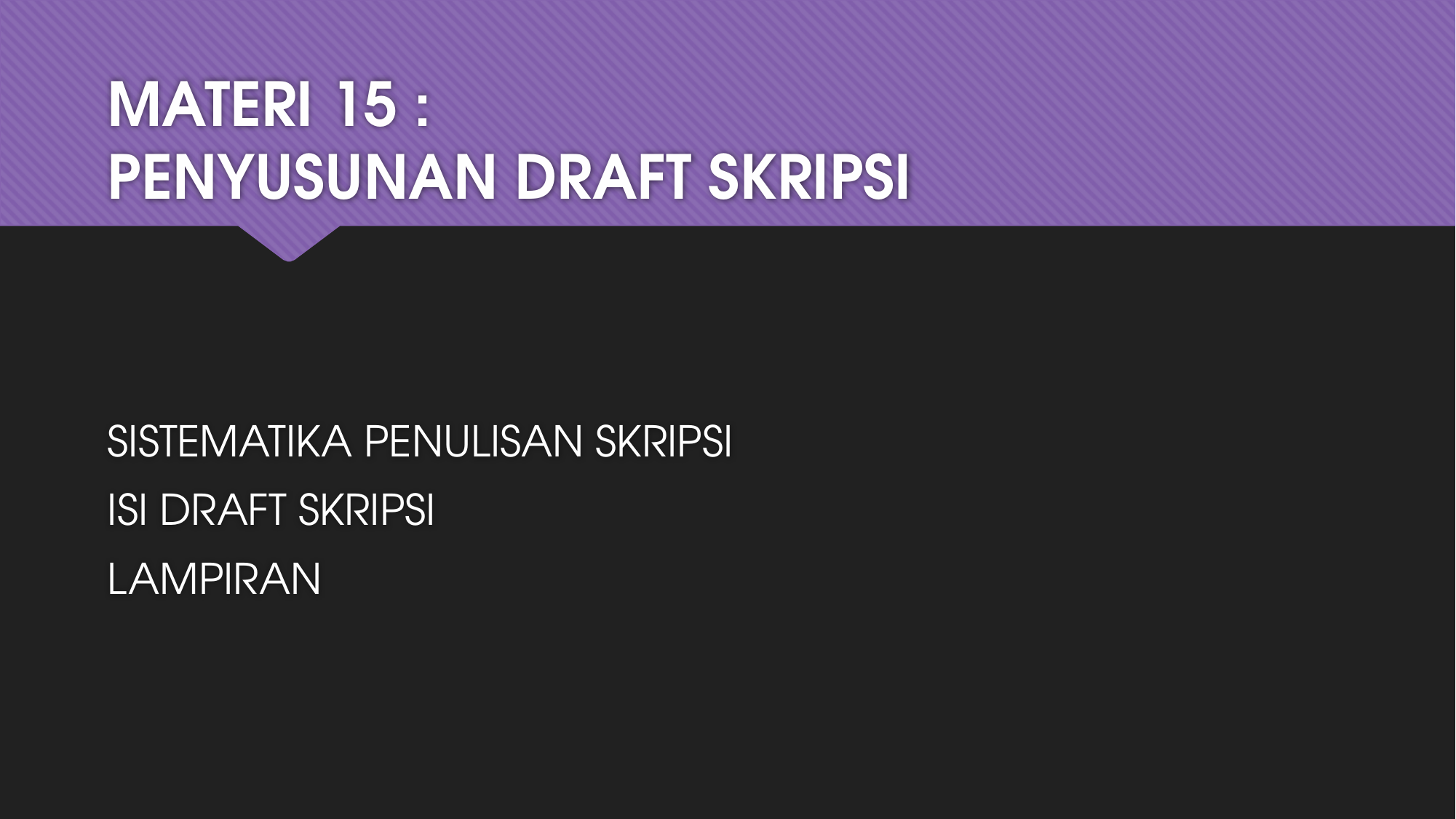

# MATERI 15 : PENYUSUNAN DRAFT SKRIPSI
SISTEMATIKA PENULISAN SKRIPSI
ISI DRAFT SKRIPSI
LAMPIRAN